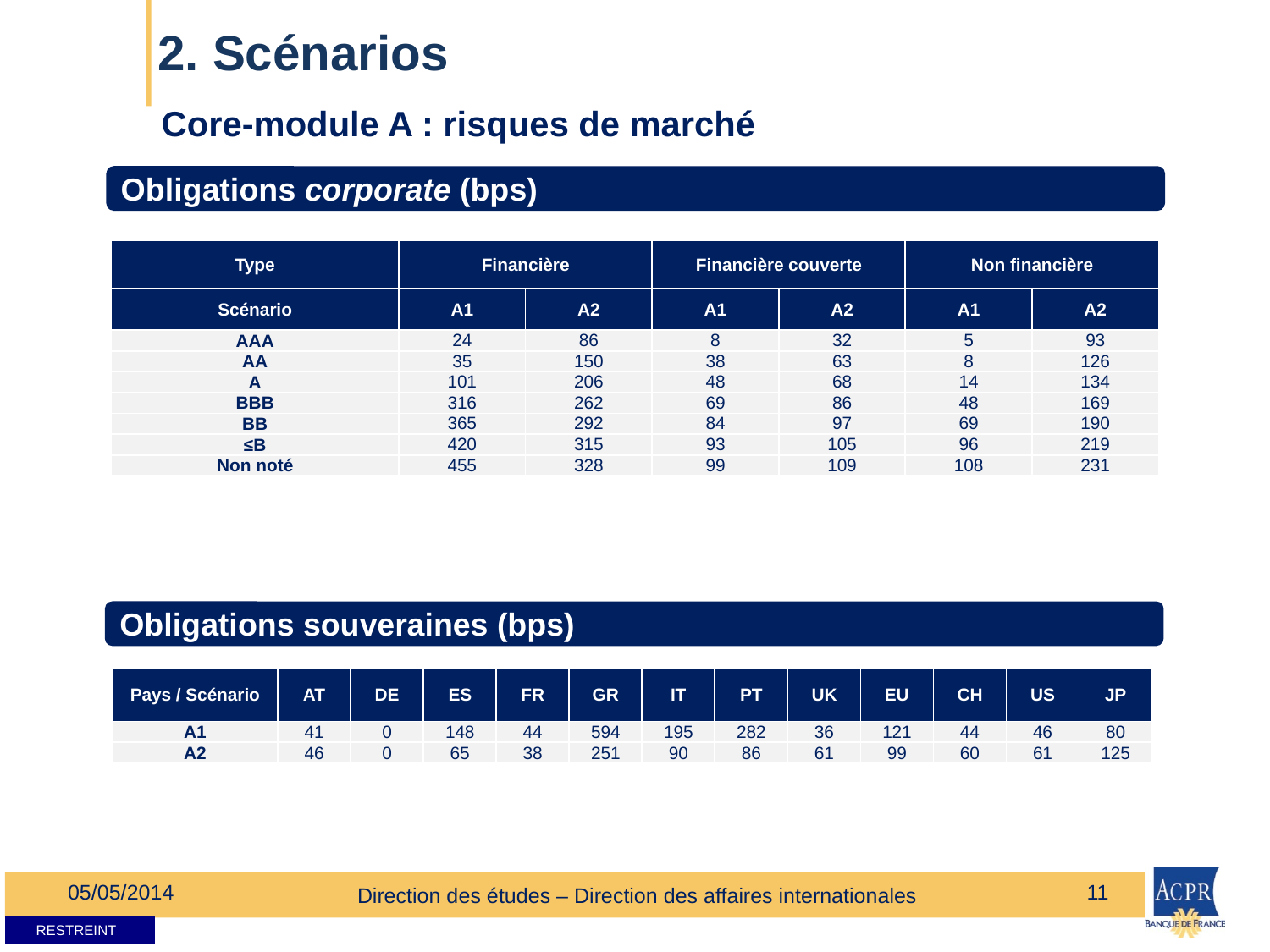

# 2. Scénarios
Core-module A : risques de marché
Obligations corporate (bps)
| Type | Financière |  | Financière couverte |  | Non financière |  |
| --- | --- | --- | --- | --- | --- | --- |
| Scénario | A1 | A2 | A1 | A2 | A1 | A2 |
| AAA | 24 | 86 | 8 | 32 | 5 | 93 |
| AA | 35 | 150 | 38 | 63 | 8 | 126 |
| A | 101 | 206 | 48 | 68 | 14 | 134 |
| BBB | 316 | 262 | 69 | 86 | 48 | 169 |
| BB | 365 | 292 | 84 | 97 | 69 | 190 |
| ≤B | 420 | 315 | 93 | 105 | 96 | 219 |
| Non noté | 455 | 328 | 99 | 109 | 108 | 231 |
Obligations souveraines (bps)
| Pays / Scénario | AT | DE | ES | FR | GR | IT | PT | UK | EU | CH | US | JP |
| --- | --- | --- | --- | --- | --- | --- | --- | --- | --- | --- | --- | --- |
| A1 | 41 | 0 | 148 | 44 | 594 | 195 | 282 | 36 | 121 | 44 | 46 | 80 |
| A2 | 46 | 0 | 65 | 38 | 251 | 90 | 86 | 61 | 99 | 60 | 61 | 125 |
05/05/2014
11